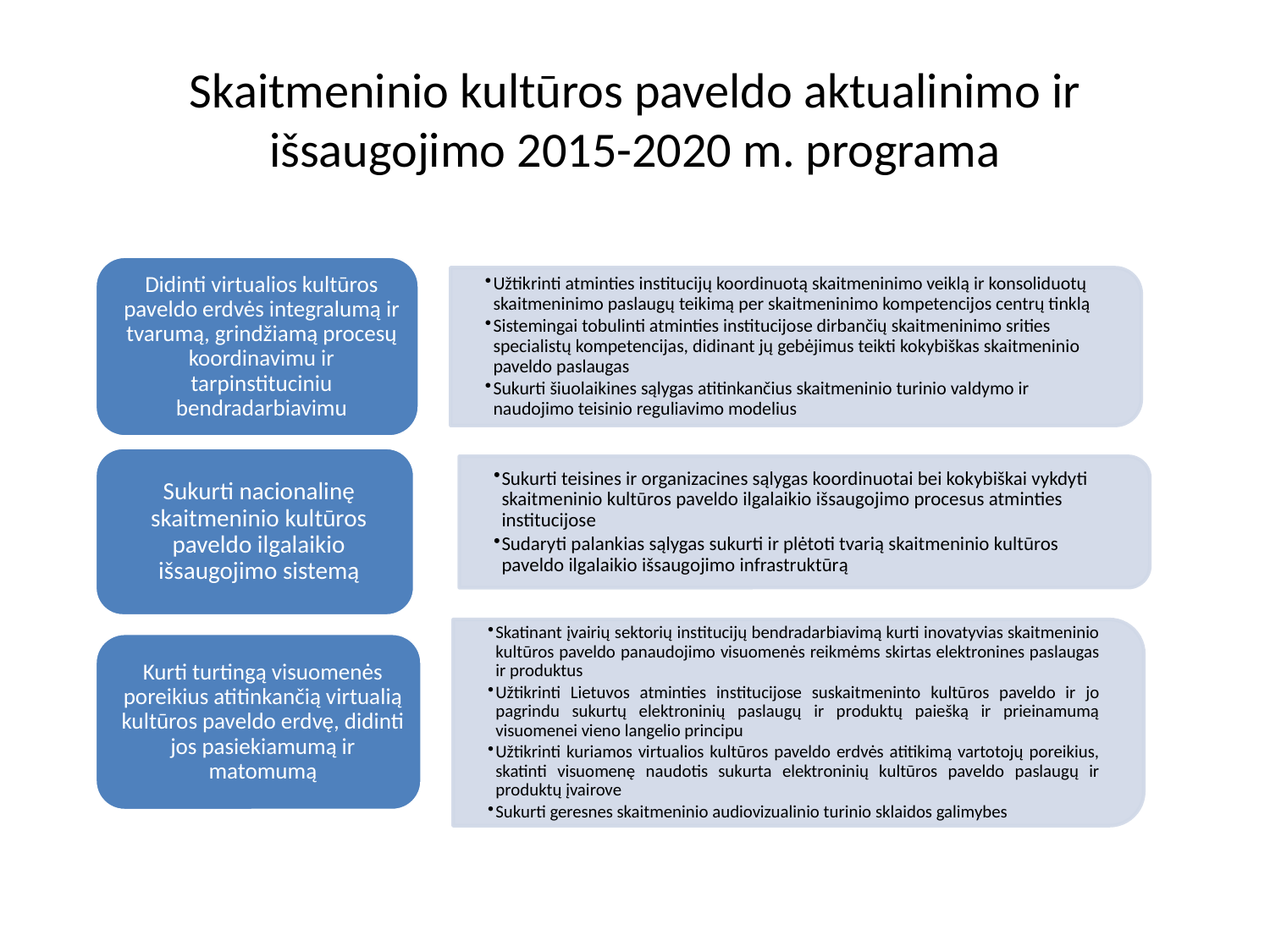

# Skaitmeninio kultūros paveldo aktualinimo ir išsaugojimo 2015-2020 m. programa
Užtikrinti atminties institucijų koordinuotą skaitmeninimo veiklą ir konsoliduotų skaitmeninimo paslaugų teikimą per skaitmeninimo kompetencijos centrų tinklą
Sistemingai tobulinti atminties institucijose dirbančių skaitmeninimo srities specialistų kompetencijas, didinant jų gebėjimus teikti kokybiškas skaitmeninio paveldo paslaugas
Sukurti šiuolaikines sąlygas atitinkančius skaitmeninio turinio valdymo ir naudojimo teisinio reguliavimo modelius
Didinti virtualios kultūros paveldo erdvės integralumą ir tvarumą, grindžiamą procesų koordinavimu ir tarpinstituciniu bendradarbiavimu
Sukurti teisines ir organizacines sąlygas koordinuotai bei kokybiškai vykdyti skaitmeninio kultūros paveldo ilgalaikio išsaugojimo procesus atminties institucijose
Sudaryti palankias sąlygas sukurti ir plėtoti tvarią skaitmeninio kultūros paveldo ilgalaikio išsaugojimo infrastruktūrą
Sukurti nacionalinę skaitmeninio kultūros paveldo ilgalaikio išsaugojimo sistemą
Skatinant įvairių sektorių institucijų bendradarbiavimą kurti inovatyvias skaitmeninio kultūros paveldo panaudojimo visuomenės reikmėms skirtas elektronines paslaugas ir produktus
Užtikrinti Lietuvos atminties institucijose suskaitmeninto kultūros paveldo ir jo pagrindu sukurtų elektroninių paslaugų ir produktų paiešką ir prieinamumą visuomenei vieno langelio principu
Užtikrinti kuriamos virtualios kultūros paveldo erdvės atitikimą vartotojų poreikius, skatinti visuomenę naudotis sukurta elektroninių kultūros paveldo paslaugų ir produktų įvairove
Sukurti geresnes skaitmeninio audiovizualinio turinio sklaidos galimybes
Kurti turtingą visuomenės poreikius atitinkančią virtualią kultūros paveldo erdvę, didinti jos pasiekiamumą ir matomumą